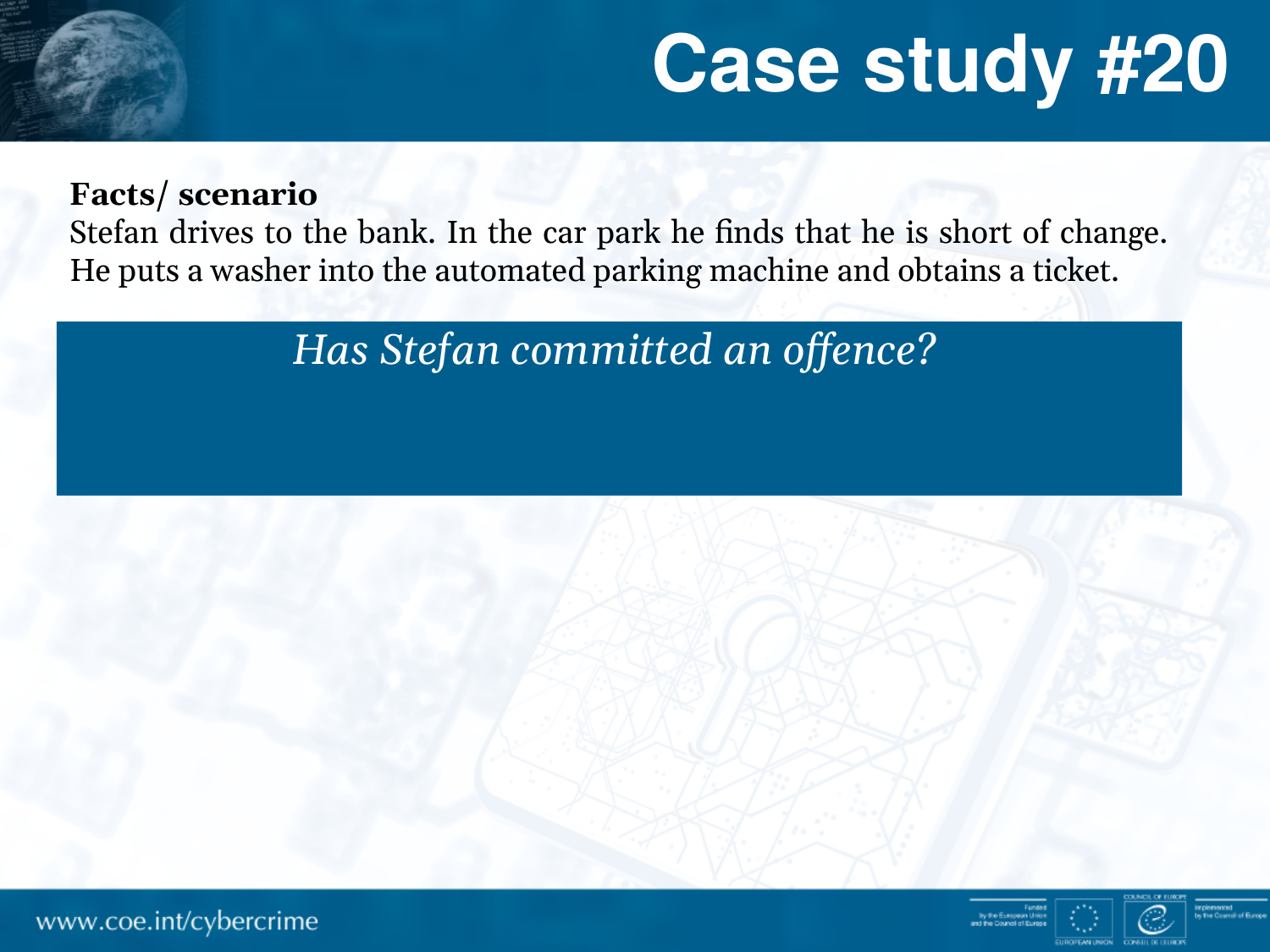

# Case study #20
Facts/ scenario
Stefan drives to the bank. In the car park he finds that he is short of change. He puts a washer into the automated parking machine and obtains a ticket.
Has Stefan committed an offence?